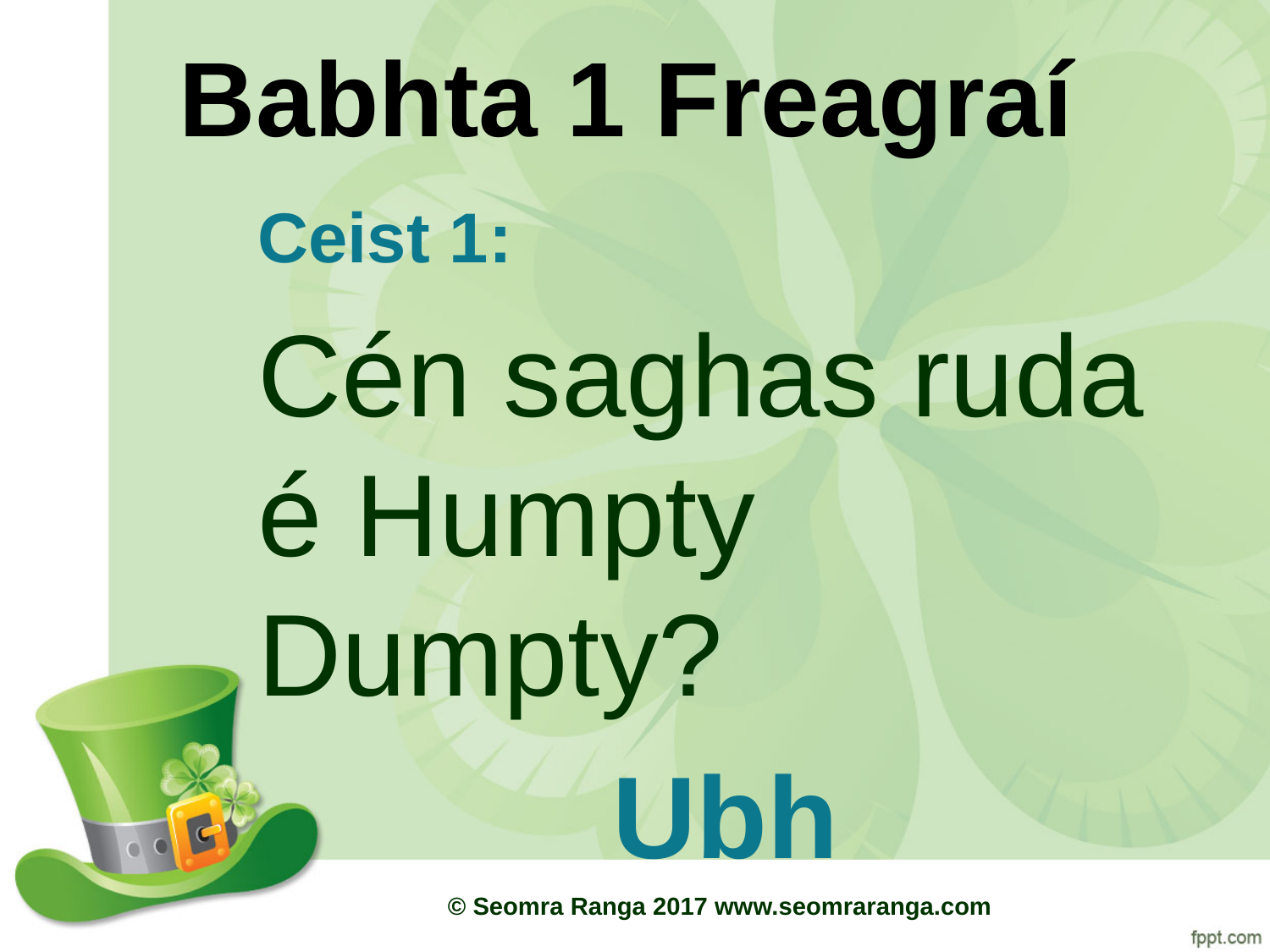

# Babhta 1 Freagraí
Ceist 1:
Cén saghas ruda é Humpty Dumpty?
Ubh
© Seomra Ranga 2017 www.seomraranga.com